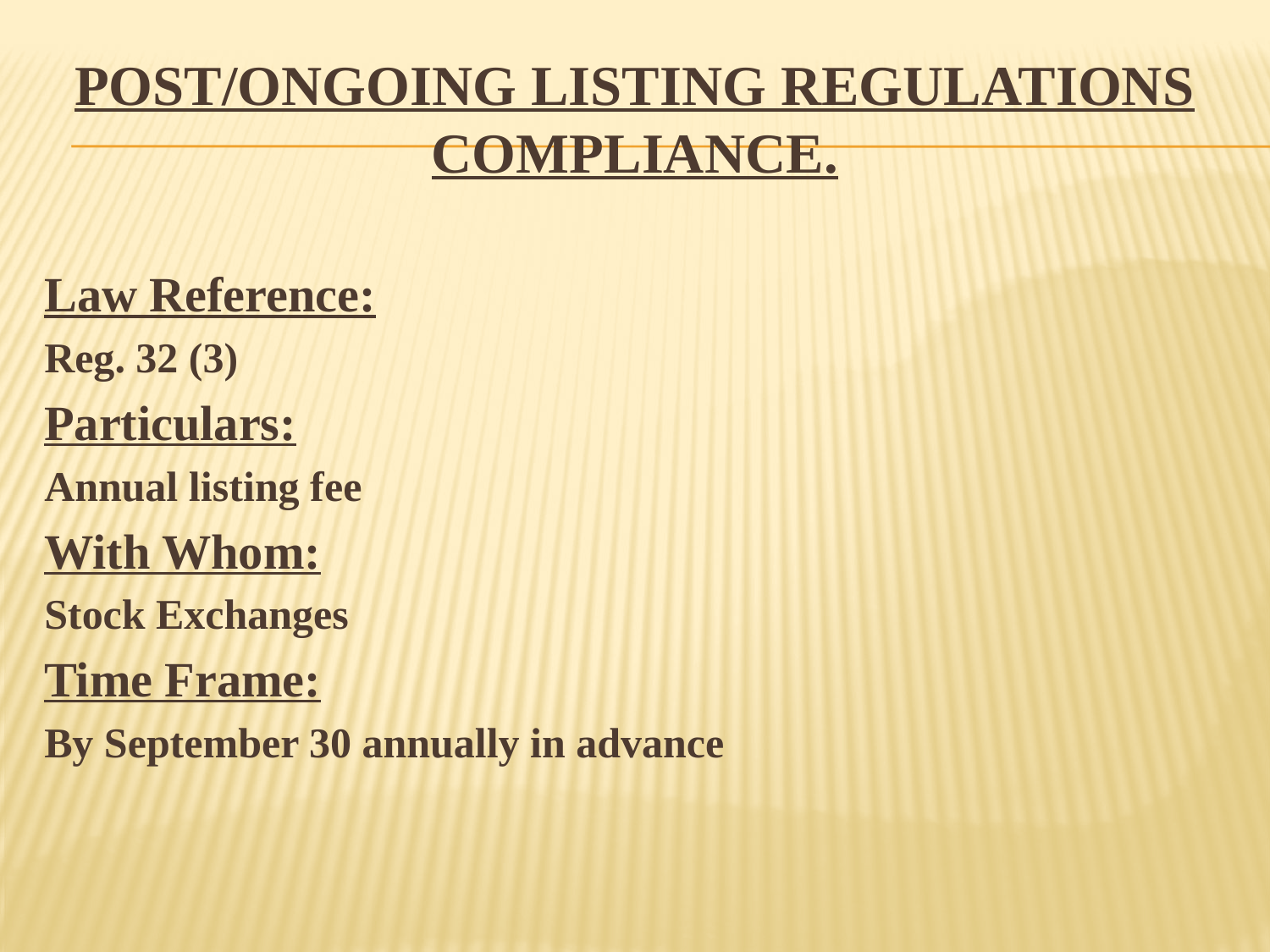

POST/ONGOING LISTING REGULATIONS COMPLIANCE.

Law Reference:
Reg. 32 (3)
Particulars:
Annual listing fee
With Whom:
Stock Exchanges
Time Frame:
By September 30 annually in advance